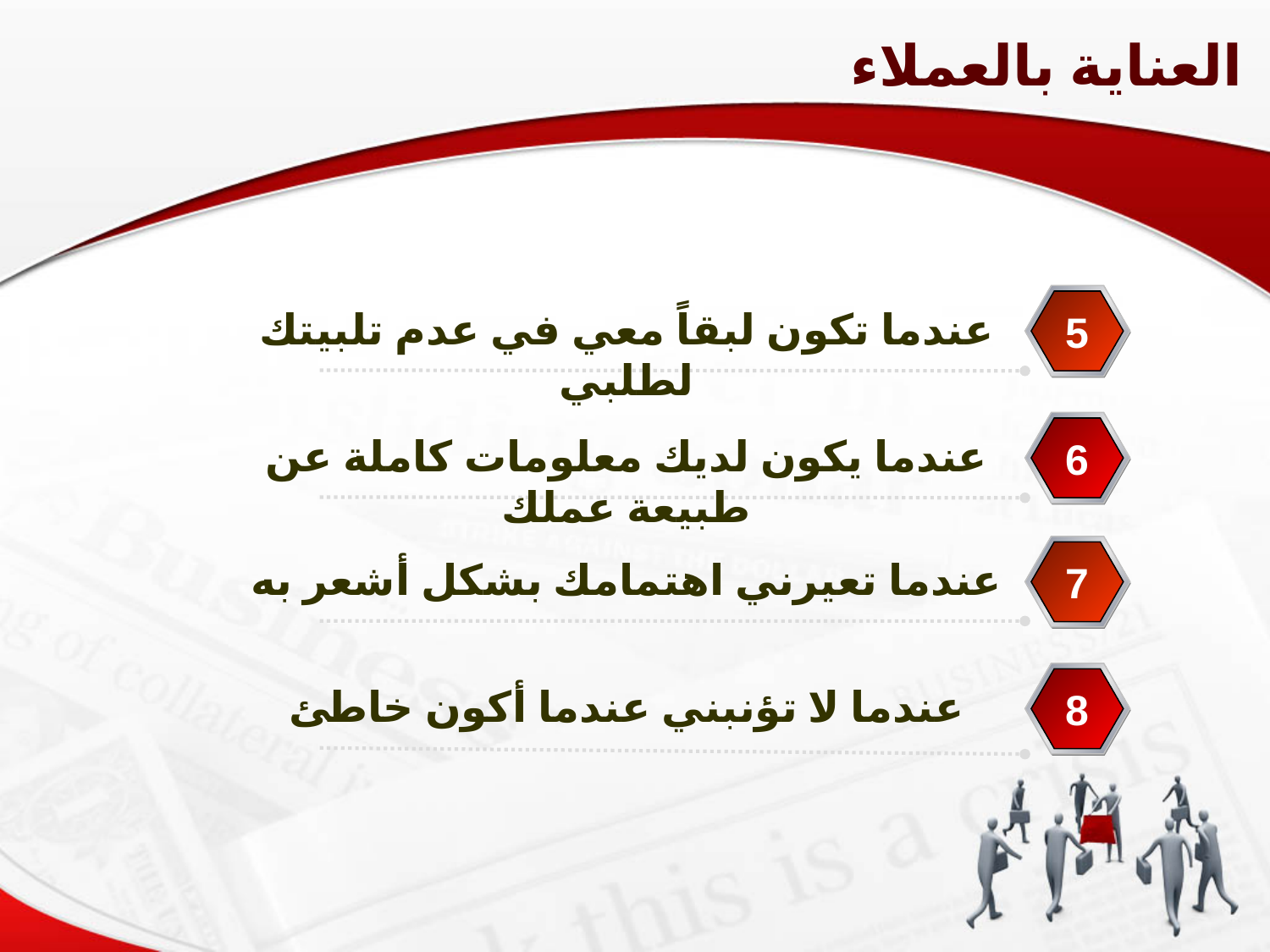

العناية بالعملاء

عندما تكون لبقاً معي في عدم تلبيتك لطلبي
5

عندما يكون لديك معلومات كاملة عن طبيعة عملك
6

عندما تعيرني اهتمامك بشكل أشعر به
7

عندما لا تؤنبني عندما أكون خاطئ
8